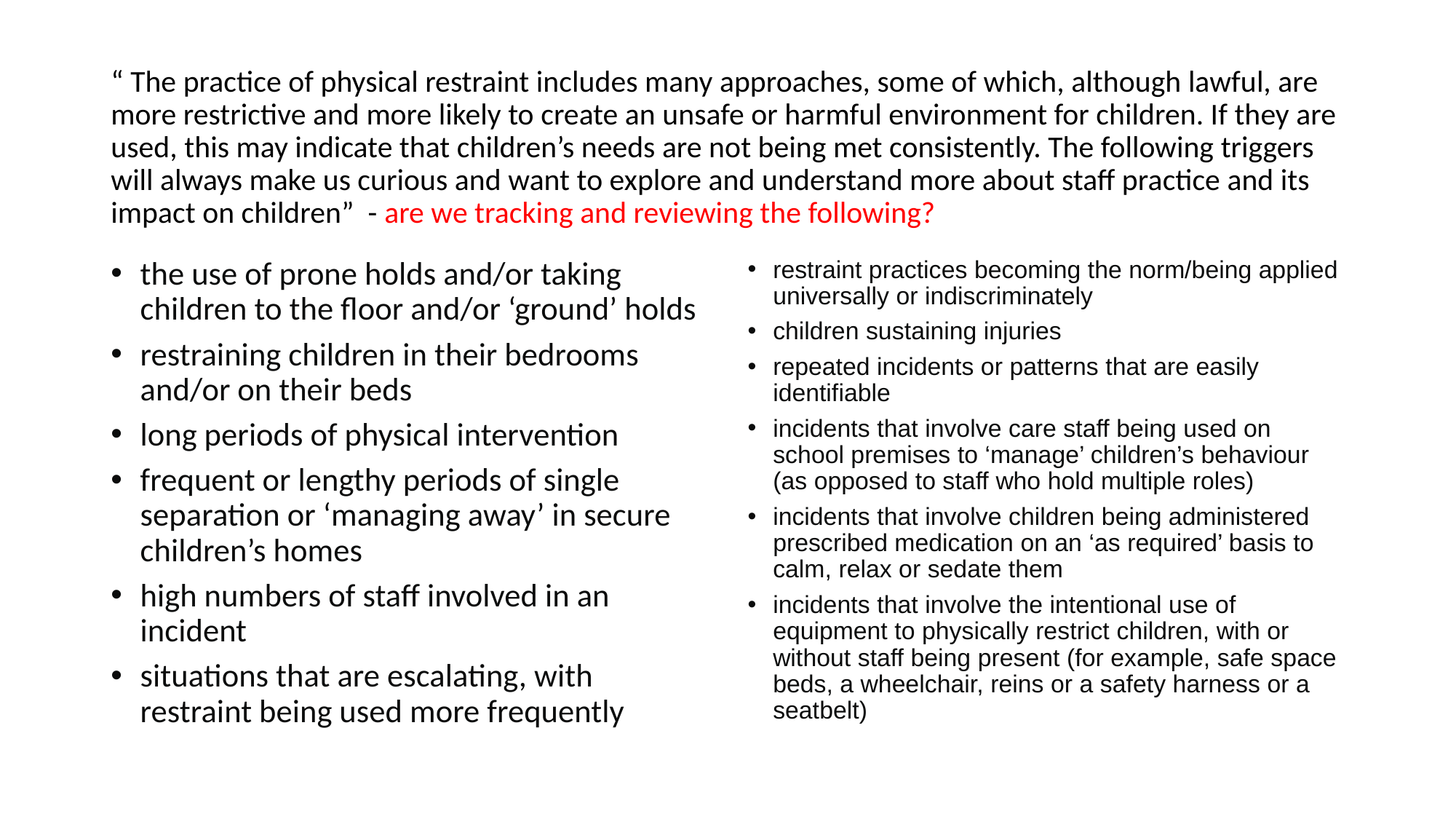

# “ The practice of physical restraint includes many approaches, some of which, although lawful, are more restrictive and more likely to create an unsafe or harmful environment for children. If they are used, this may indicate that children’s needs are not being met consistently. The following triggers will always make us curious and want to explore and understand more about staff practice and its impact on children”  - are we tracking and reviewing the following?
restraint practices becoming the norm/being applied universally or indiscriminately
children sustaining injuries
repeated incidents or patterns that are easily identifiable
incidents that involve care staff being used on school premises to ‘manage’ children’s behaviour (as opposed to staff who hold multiple roles)
incidents that involve children being administered prescribed medication on an ‘as required’ basis to calm, relax or sedate them
incidents that involve the intentional use of equipment to physically restrict children, with or without staff being present (for example, safe space beds, a wheelchair, reins or a safety harness or a seatbelt)

the use of prone holds and/or taking children to the floor and/or ‘ground’ holds
restraining children in their bedrooms and/or on their beds
long periods of physical intervention
frequent or lengthy periods of single separation or ‘managing away’ in secure children’s homes
high numbers of staff involved in an incident
situations that are escalating, with restraint being used more frequently